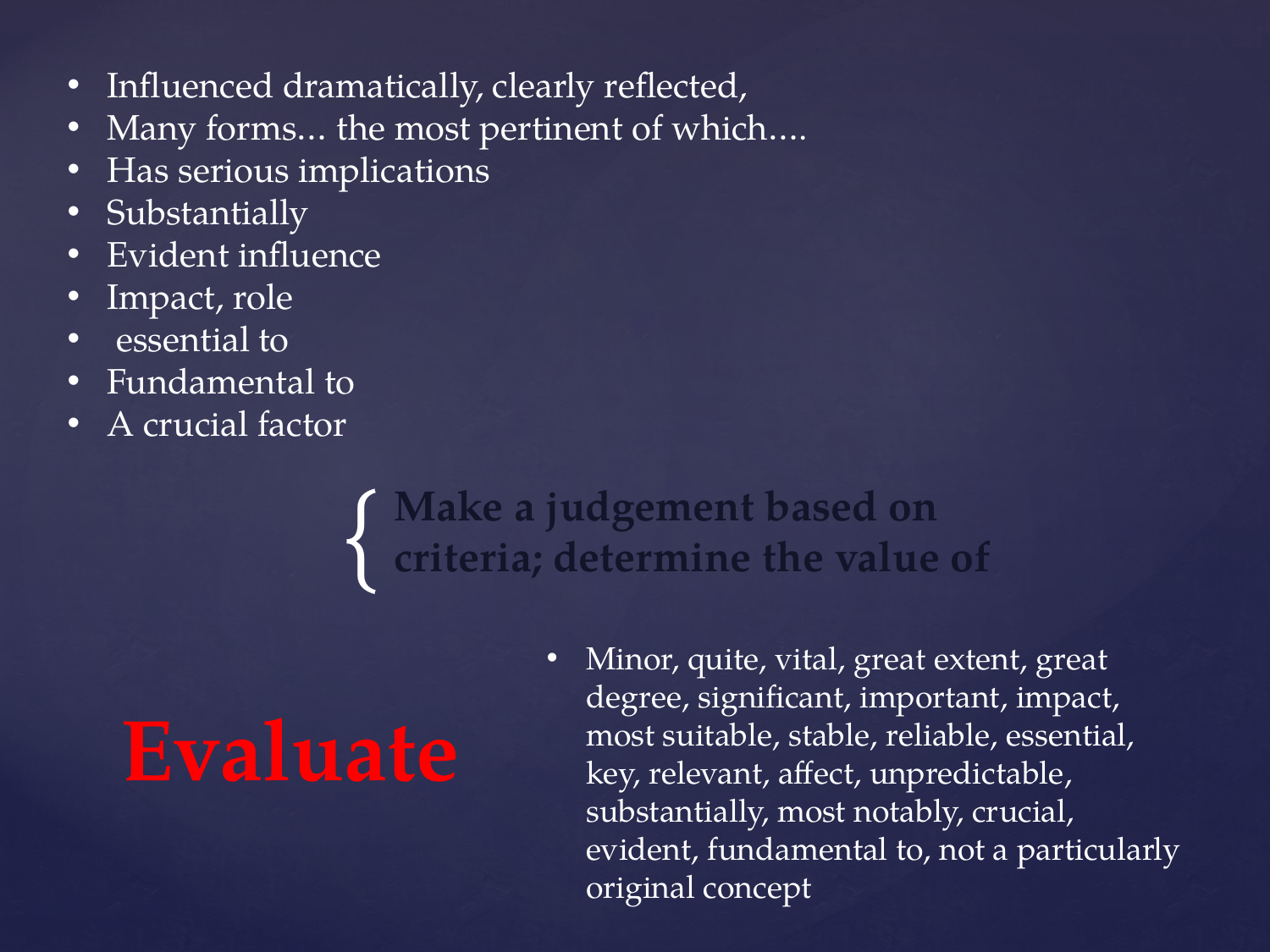

Influenced dramatically, clearly reflected,
Many forms… the most pertinent of which….
Has serious implications
Substantially
Evident influence
Impact, role
 essential to
Fundamental to
A crucial factor
Make a judgement based on criteria; determine the value of
Minor, quite, vital, great extent, great degree, significant, important, impact, most suitable, stable, reliable, essential, key, relevant, affect, unpredictable, substantially, most notably, crucial, evident, fundamental to, not a particularly original concept

# Evaluate